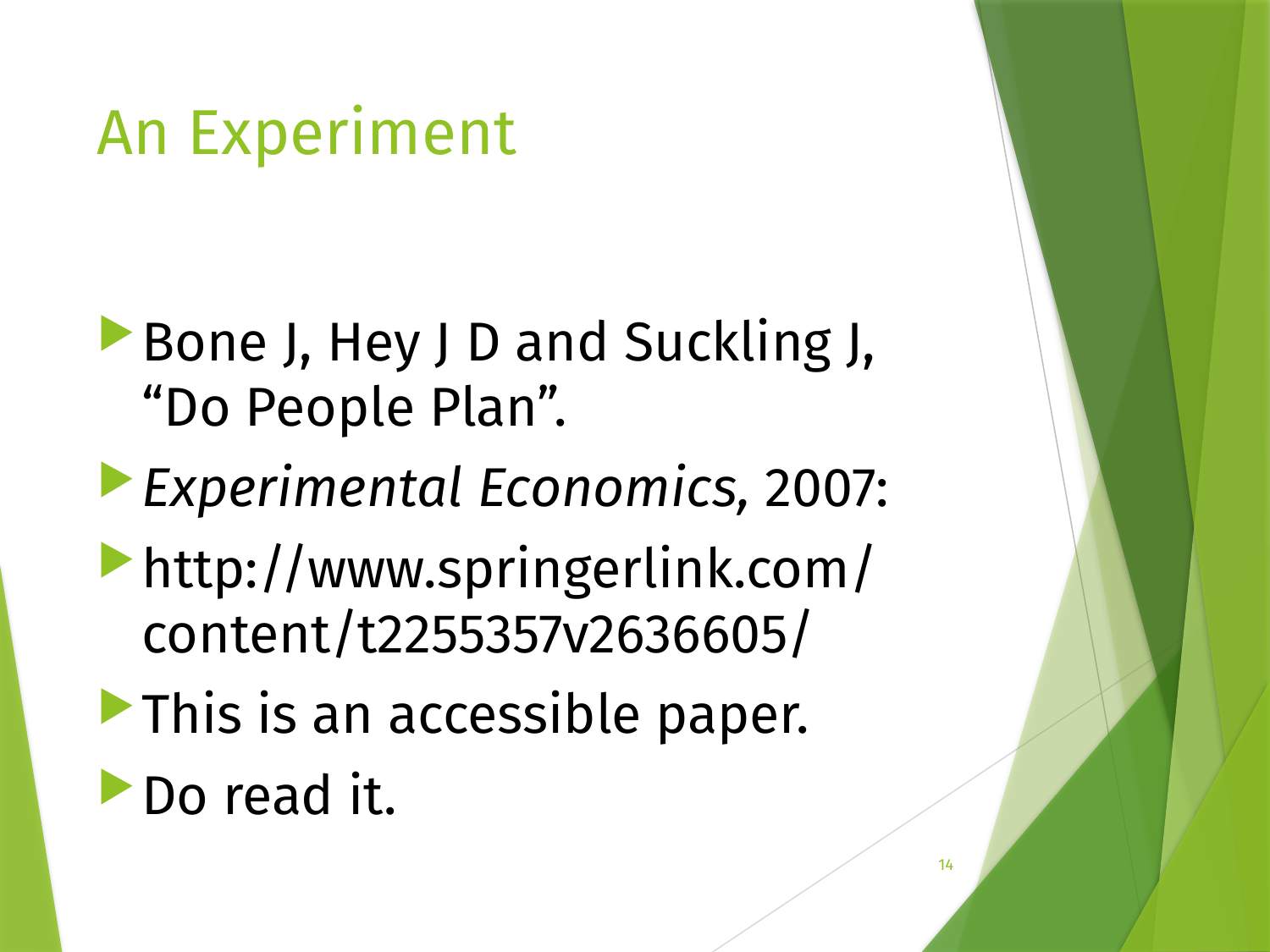

# An Experiment
Bone J, Hey J D and Suckling J, “Do People Plan”.
Experimental Economics, 2007:
http://www.springerlink.com/content/t2255357v2636605/
This is an accessible paper.
Do read it.
14